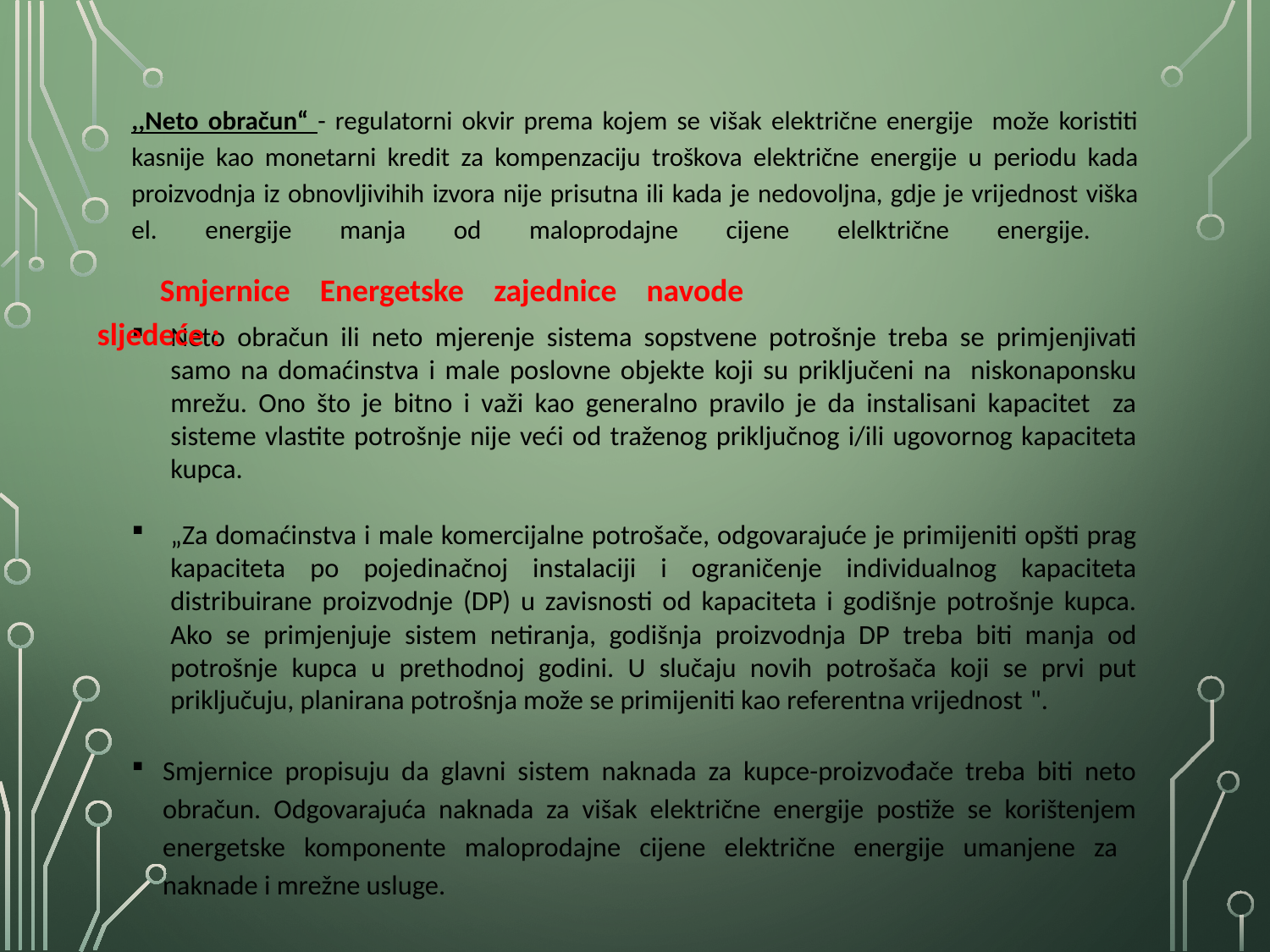

# ,,Neto obračun“ - regulatorni okvir prema kojem se višak električne energije  može koristiti kasnije kao monetarni kredit za kompenzaciju troškova električne energije u periodu kada proizvodnja iz obnovljivihih izvora nije prisutna ili kada je nedovoljna, gdje je vrijednost viška el. energije manja od maloprodajne cijene elelktrične energije.
Smjernice Energetske zajednice navode sljedeće :
Neto obračun ili neto mjerenje sistema sopstvene potrošnje treba se primjenjivati samo na domaćinstva i male poslovne objekte koji su priključeni na  niskonaponsku mrežu. Ono što je bitno i važi kao generalno pravilo je da instalisani kapacitet  za sisteme vlastite potrošnje nije veći od traženog priključnog i/ili ugovornog kapaciteta kupca.

„Za domaćinstva i male komercijalne potrošače, odgovarajuće je primijeniti opšti prag kapaciteta po pojedinačnoj instalaciji i ograničenje individualnog kapaciteta distribuirane proizvodnje (DP) u zavisnosti od kapaciteta i godišnje potrošnje kupca. Ako se primjenjuje sistem netiranja, godišnja proizvodnja DP treba biti manja od potrošnje kupca u prethodnoj godini. U slučaju novih potrošača koji se prvi put priključuju, planirana potrošnja može se primijeniti kao referentna vrijednost ".

Smjernice propisuju da glavni sistem naknada za kupce-proizvođače treba biti neto obračun. Odgovarajuća naknada za višak električne energije postiže se korištenjem energetske komponente maloprodajne cijene električne energije umanjene za  naknade i mrežne usluge.